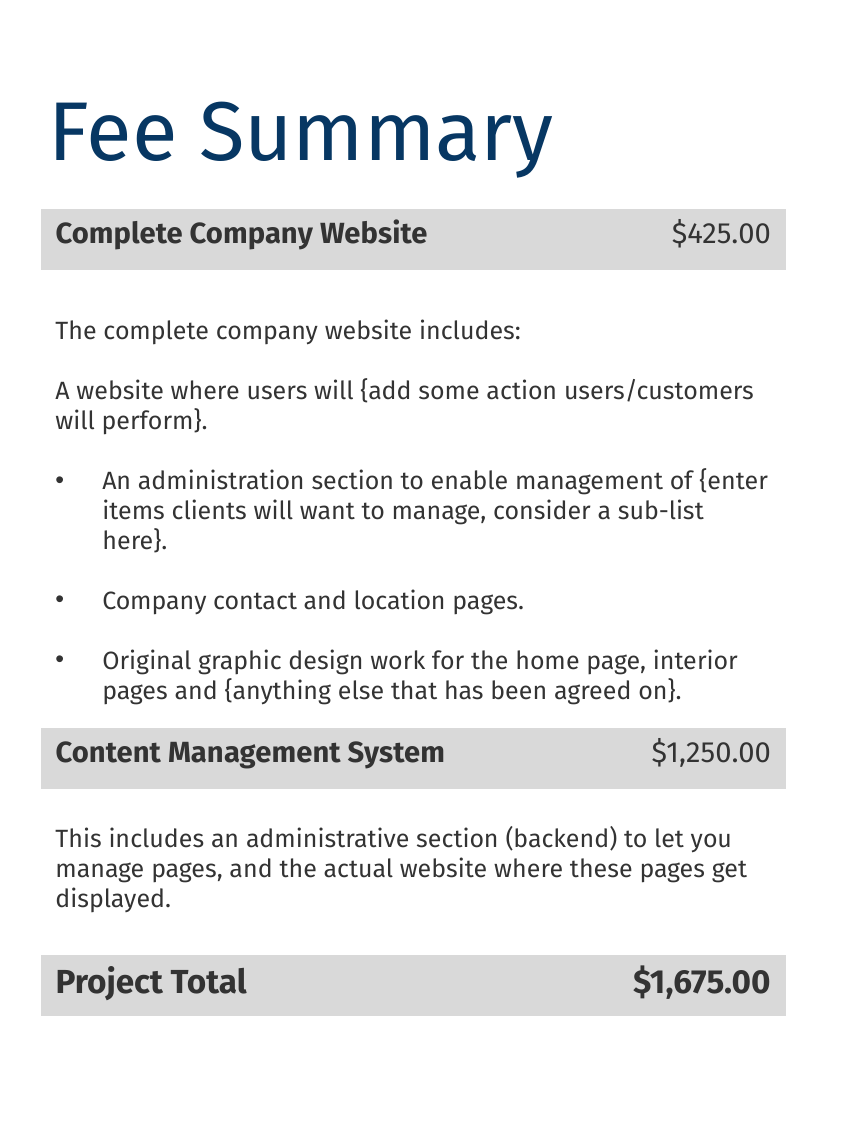

Fee Summary
| Complete Company Website | $425.00 |
| --- | --- |
The complete company website includes:

A website where users will {add some action users/customers will perform}.

An administration section to enable management of {enter items clients will want to manage, consider a sub-list here}.

Company contact and location pages.

Original graphic design work for the home page, interior pages and {anything else that has been agreed on}.

| Content Management System | $1,250.00 |
| --- | --- |
This includes an administrative section (backend) to let you manage pages, and the actual website where these pages get displayed.
| Project Total | $1,675.00 |
| --- | --- |